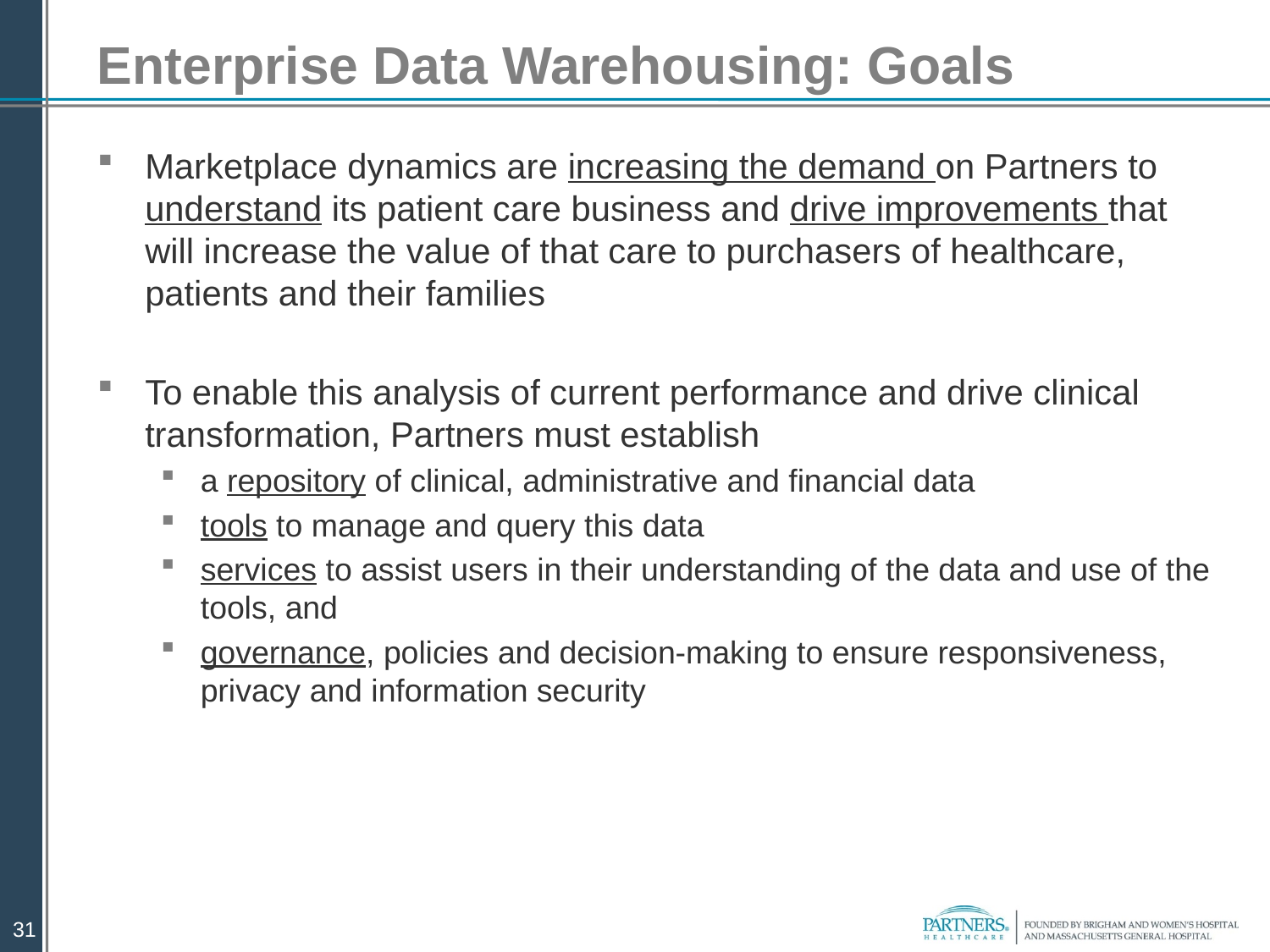

# Enterprise Data Warehousing: Goals
Marketplace dynamics are increasing the demand on Partners to understand its patient care business and drive improvements that will increase the value of that care to purchasers of healthcare, patients and their families

To enable this analysis of current performance and drive clinical transformation, Partners must establish
a repository of clinical, administrative and financial data
tools to manage and query this data
services to assist users in their understanding of the data and use of the tools, and
governance, policies and decision-making to ensure responsiveness, privacy and information security

31